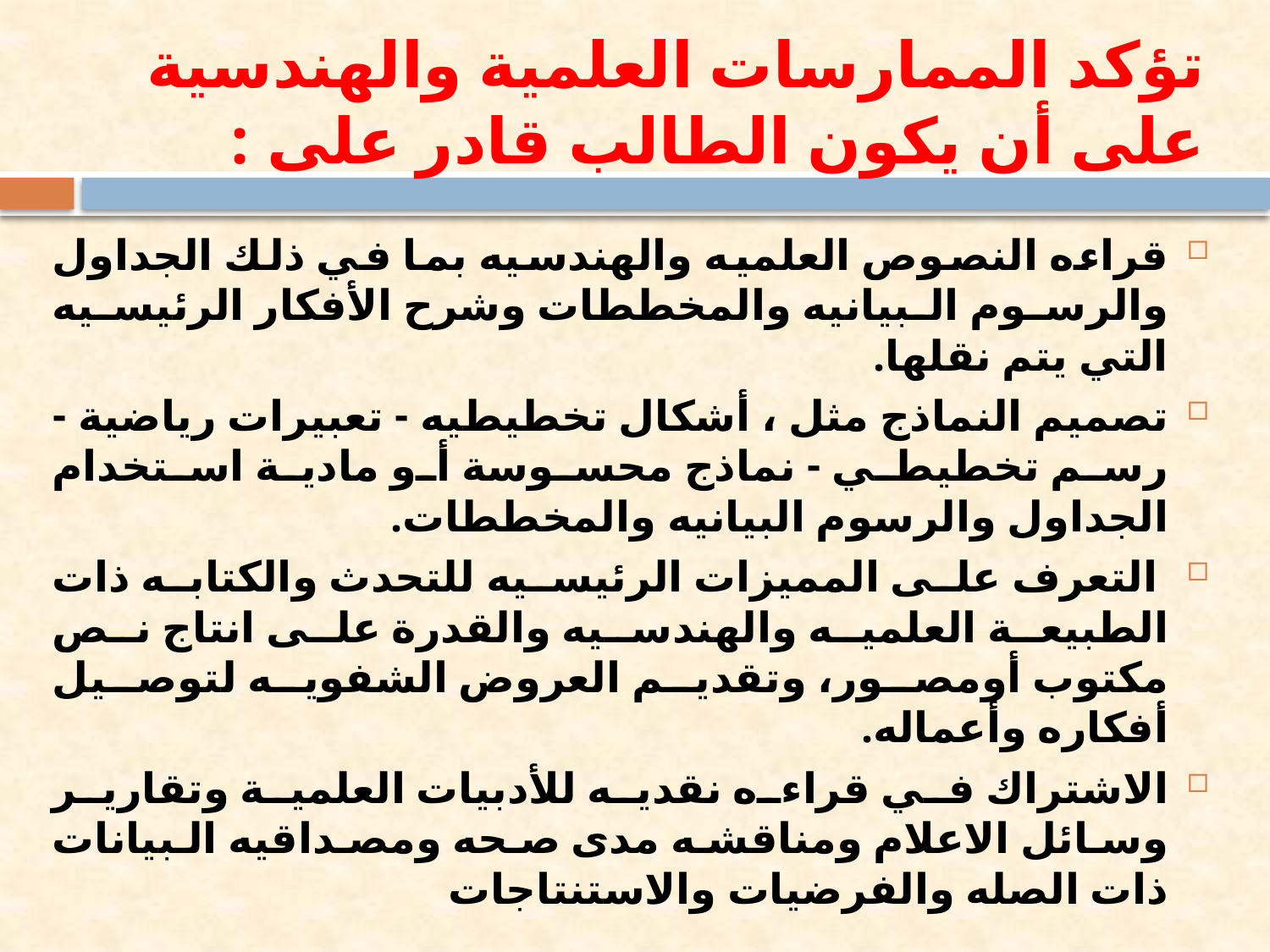

# تؤكد الممارسات العلمية والهندسية على أن يكون الطالب قادر على :
قراءه النصوص العلميه والهندسيه بما في ذلك الجداول والرسوم البيانيه والمخططات وشرح الأفكار الرئيسيه التي يتم نقلها.
تصميم النماذج مثل ، أشكال تخطيطيه - تعبيرات رياضية - رسم تخطيطي - نماذج محسوسة أو مادية استخدام الجداول والرسوم البيانيه والمخططات.
 التعرف على المميزات الرئيسيه للتحدث والكتابه ذات الطبيعة العلميه والهندسيه والقدرة على انتاج نص مكتوب أومصور، وتقديم العروض الشفويه لتوصيل أفكاره وأعماله.
الاشتراك في قراءه نقديه للأدبيات العلمية وتقارير وسائل الاعلام ومناقشه مدى صحه ومصداقيه البيانات ذات الصله والفرضيات والاستنتاجات